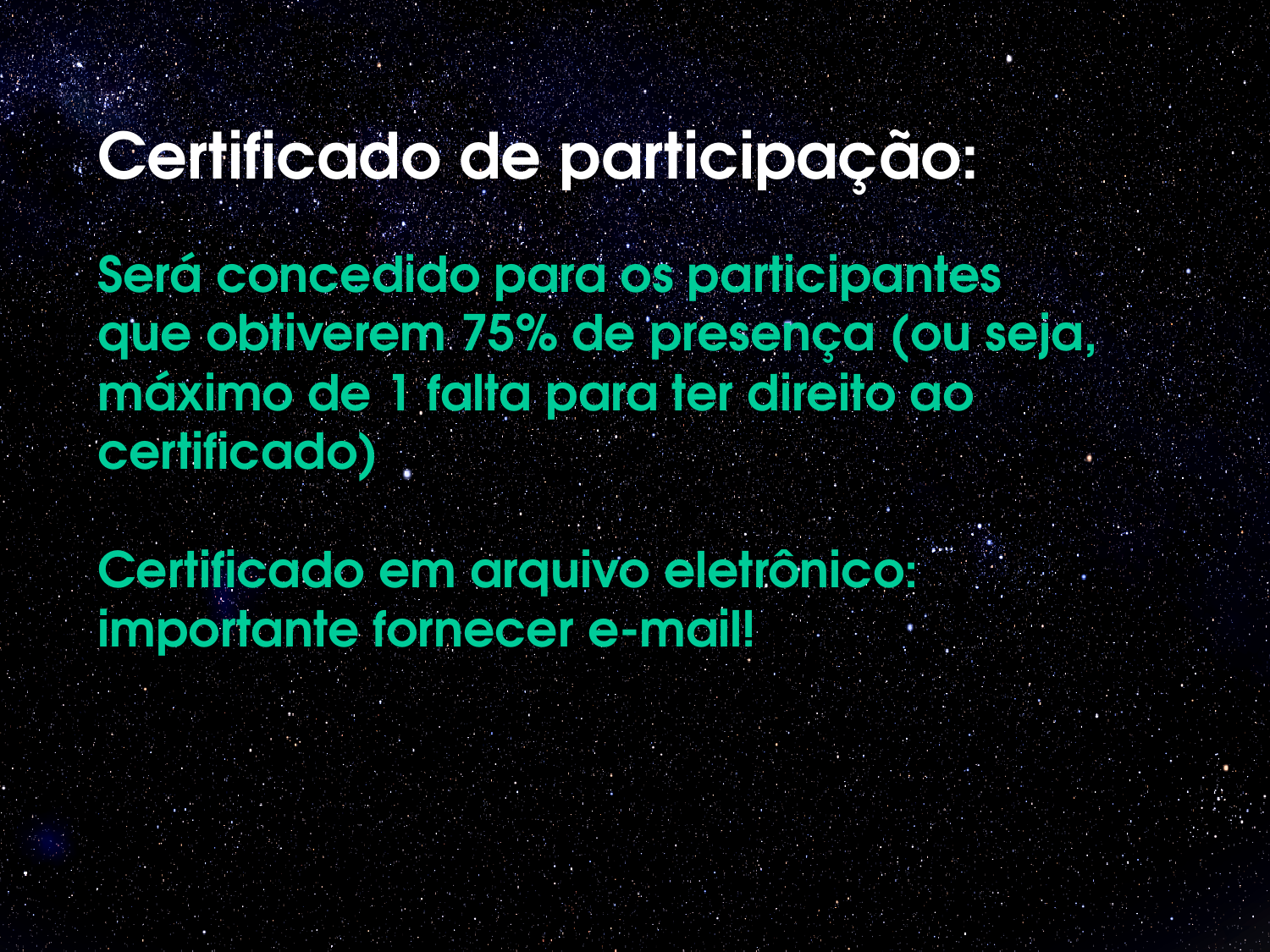

# Certificado de participação:
Será concedido para os participantes
que obtiverem 75% de presença (ou seja, máximo de 1 falta para ter direito ao certificado)
Certificado em arquivo eletrônico: importante fornecer e-mail!